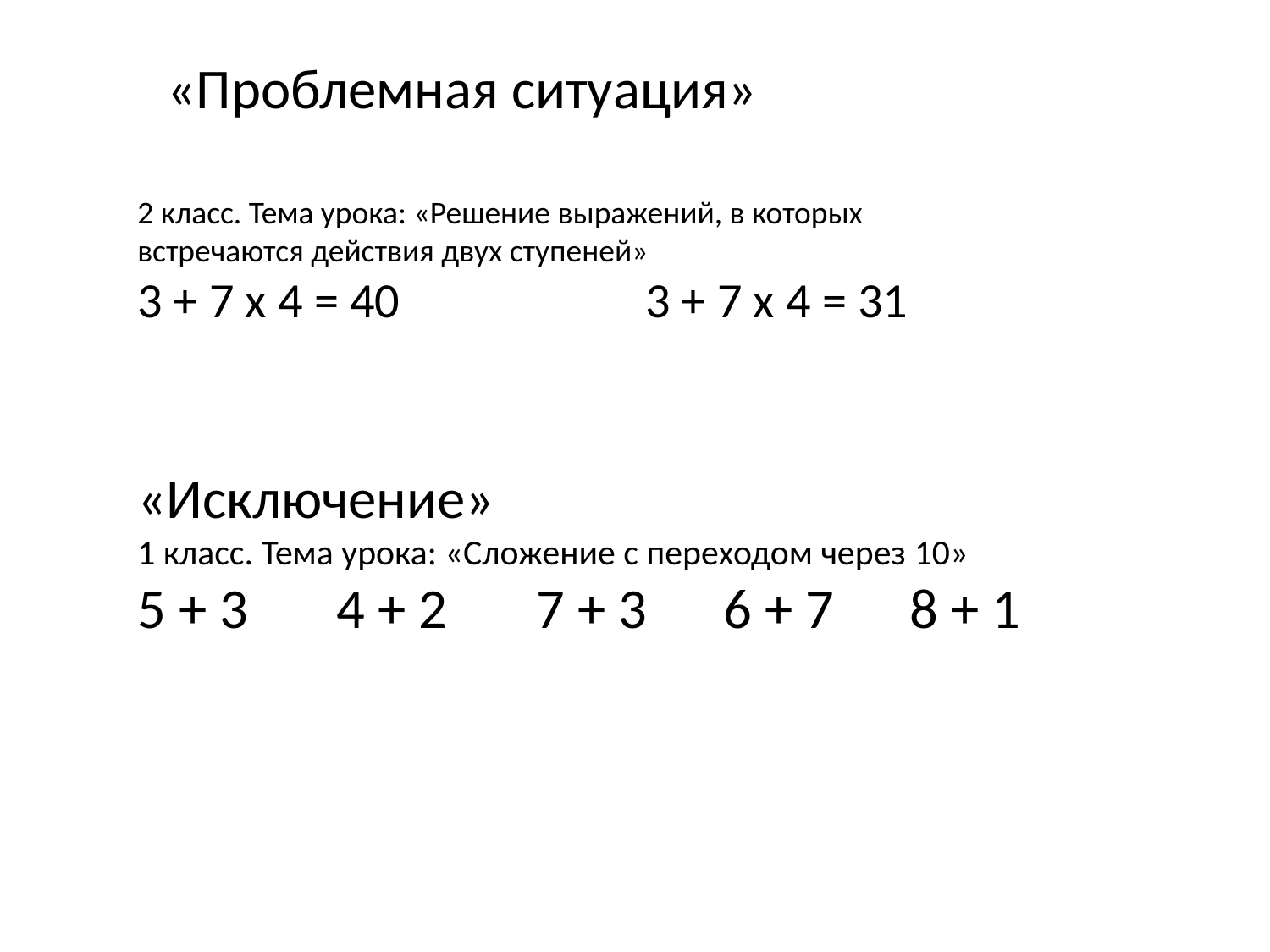

«Проблемная ситуация»
2 класс. Тема урока: «Решение выражений, в которых встречаются действия двух ступеней»
3 + 7 х 4 = 40 		3 + 7 х 4 = 31
«Исключение»
1 класс. Тема урока: «Сложение с переходом через 10»
5 + 3       4 + 2       7 + 3      6 + 7      8 + 1